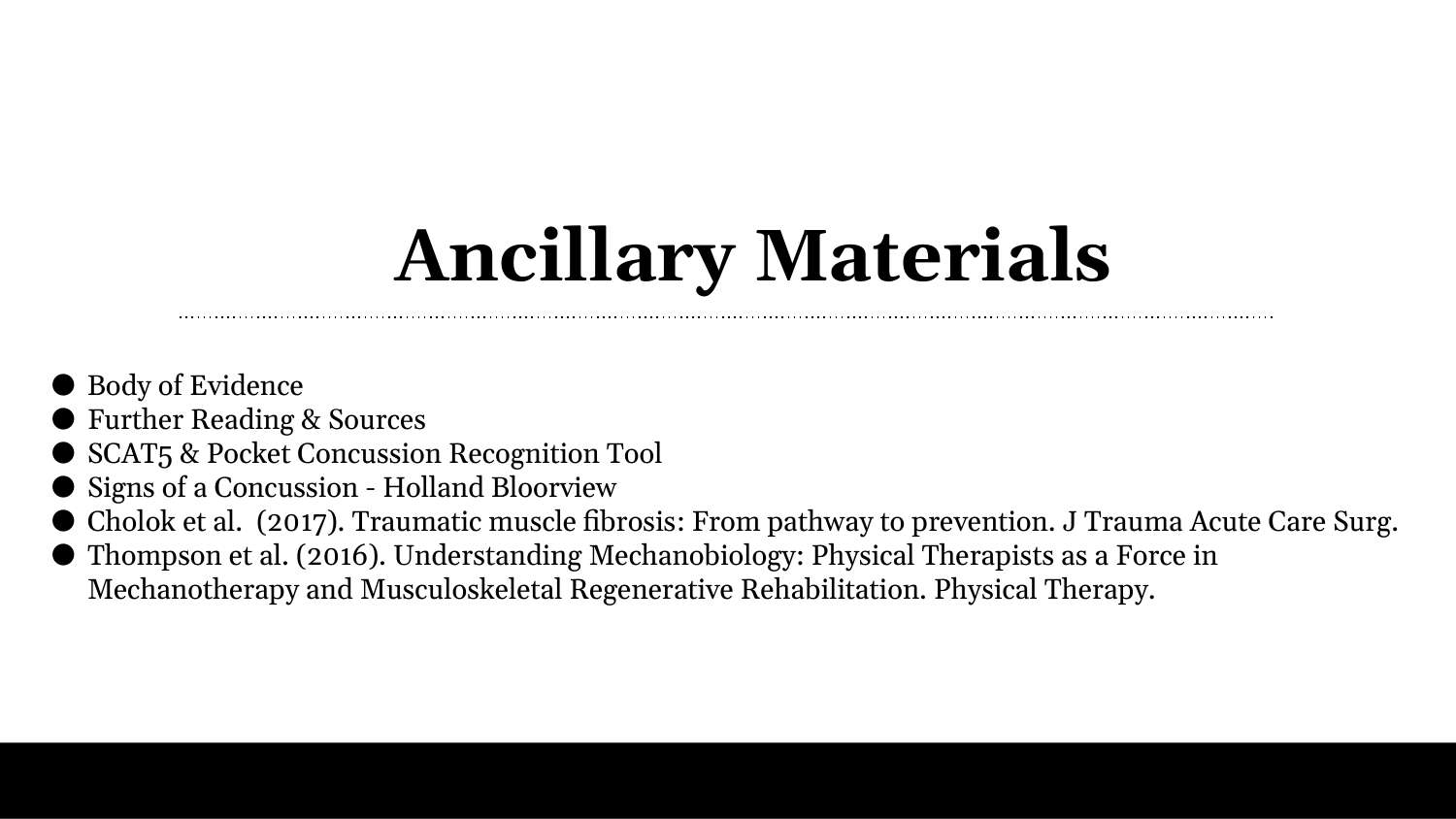

Ancillary Materials

Body of Evidence
Further Reading & Sources
SCAT5 & Pocket Concussion Recognition Tool
Signs of a Concussion - Holland Bloorview
Cholok et al.  (2017). Traumatic muscle fibrosis: From pathway to prevention. J Trauma Acute Care Surg.
Thompson et al. (2016). Understanding Mechanobiology: Physical Therapists as a Force in Mechanotherapy and Musculoskeletal Regenerative Rehabilitation. Physical Therapy.